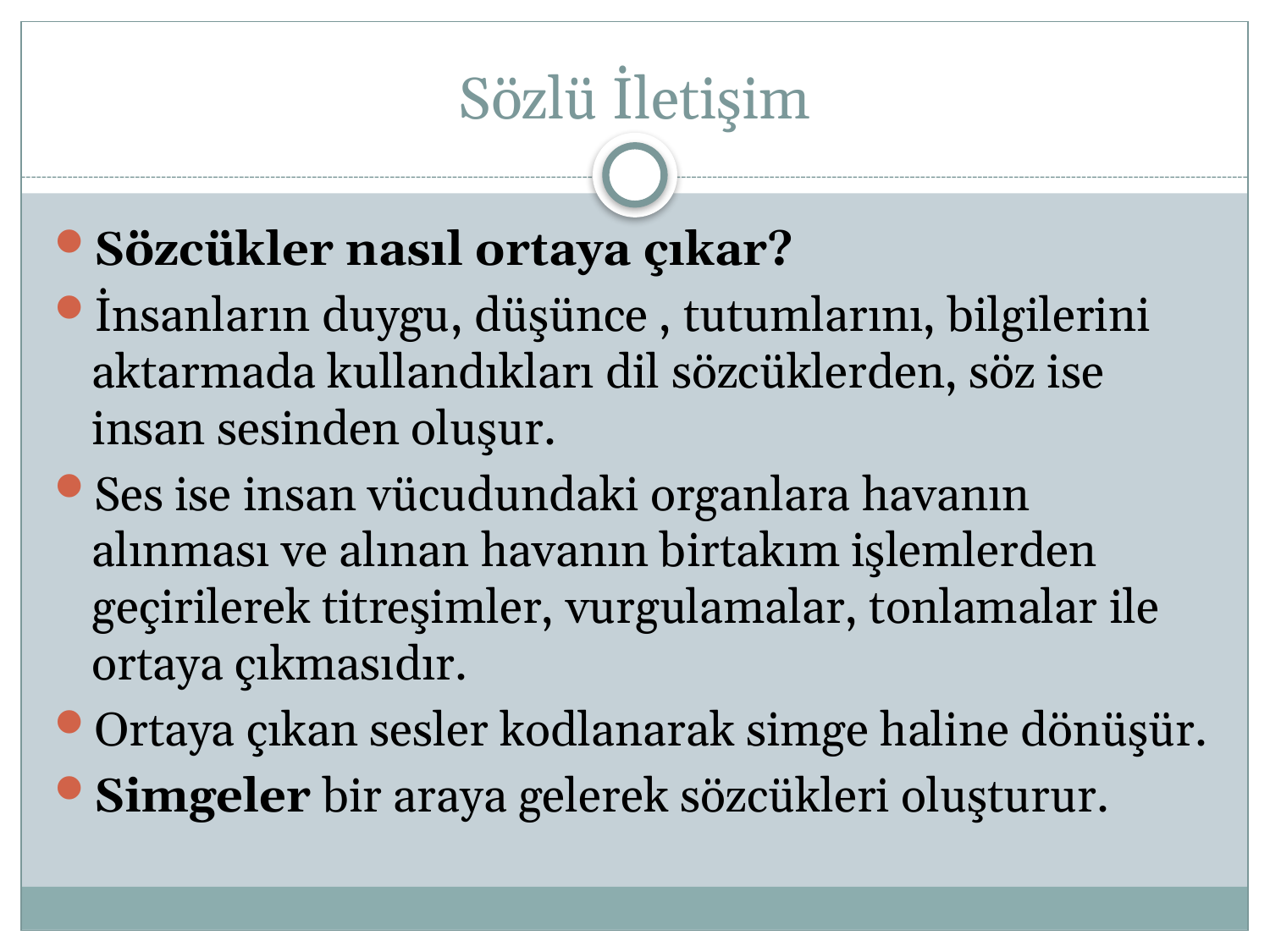

# Sözlü İletişim
Sözcükler nasıl ortaya çıkar?
İnsanların duygu, düşünce , tutumlarını, bilgilerini aktarmada kullandıkları dil sözcüklerden, söz ise insan sesinden oluşur.
Ses ise insan vücudundaki organlara havanın alınması ve alınan havanın birtakım işlemlerden geçirilerek titreşimler, vurgulamalar, tonlamalar ile ortaya çıkmasıdır.
Ortaya çıkan sesler kodlanarak simge haline dönüşür.
Simgeler bir araya gelerek sözcükleri oluşturur.